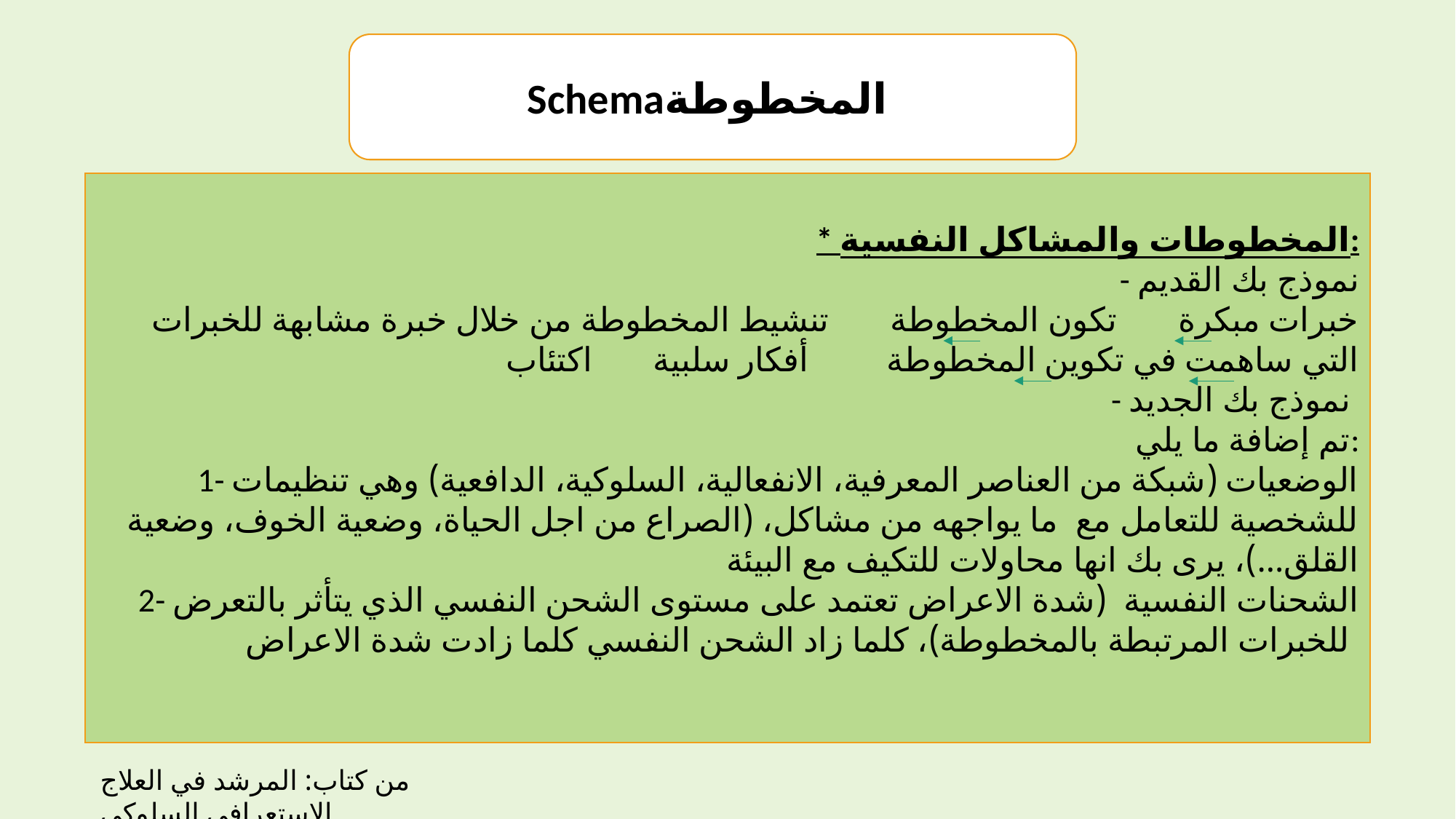

Schemaالمخطوطة
* المخطوطات والمشاكل النفسية:
- نموذج بك القديم
خبرات مبكرة       تكون المخطوطة       تنشيط المخطوطة من خلال خبرة مشابهة للخبرات التي ساهمت في تكوين المخطوطة         أفكار سلبية       اكتئاب
- نموذج بك الجديد
تم إضافة ما يلي:
1- الوضعيات (شبكة من العناصر المعرفية، الانفعالية، السلوكية، الدافعية) وهي تنظيمات للشخصية للتعامل مع  ما يواجهه من مشاكل، (الصراع من اجل الحياة، وضعية الخوف، وضعية القلق...)، يرى بك انها محاولات للتكيف مع البيئة
2- الشحنات النفسية  (شدة الاعراض تعتمد على مستوى الشحن النفسي الذي يتأثر بالتعرض للخبرات المرتبطة بالمخطوطة)، كلما زاد الشحن النفسي كلما زادت شدة الاعراض

من كتاب: المرشد في العلاج الاستعرافي السلوكي